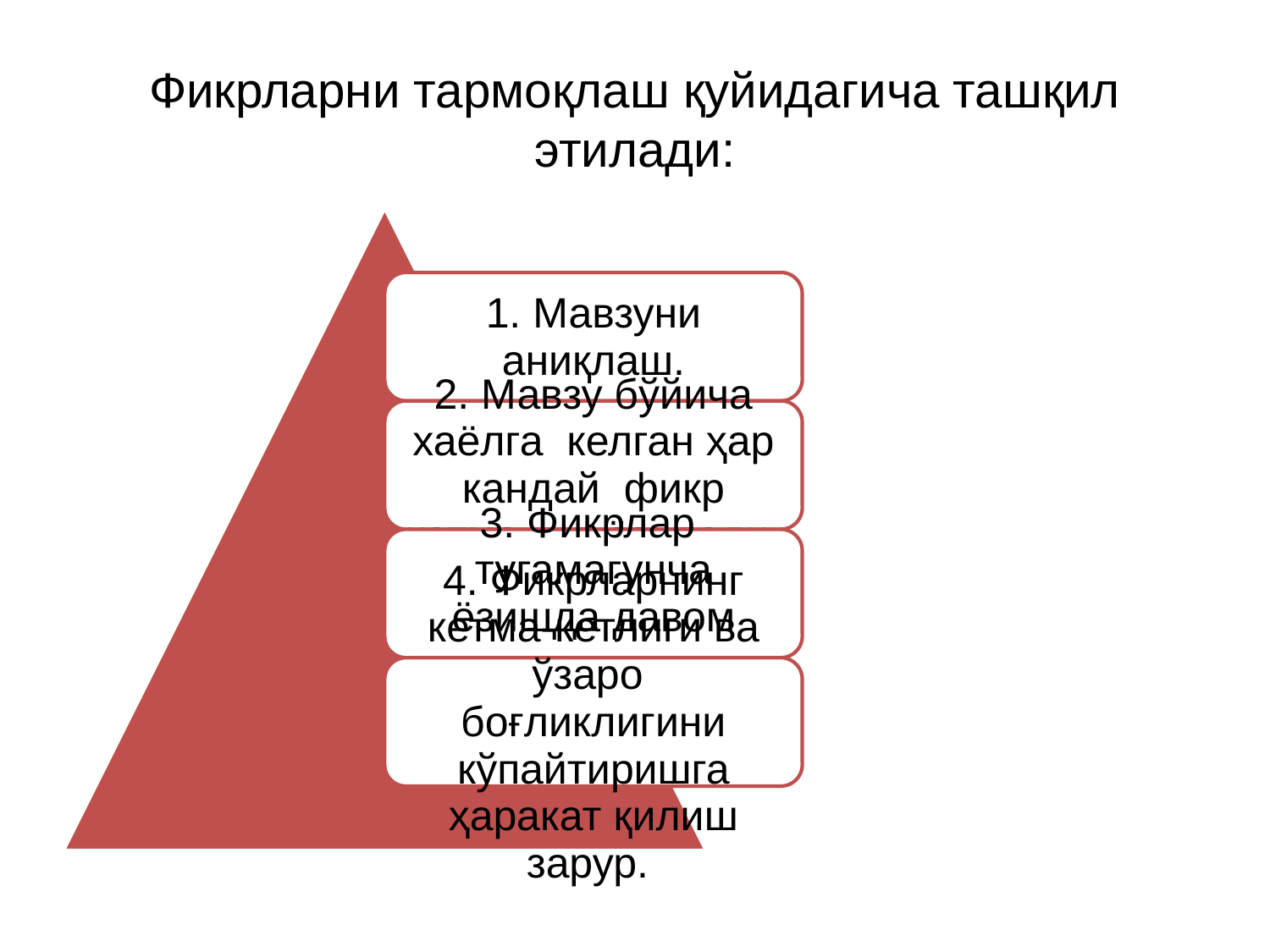

# Фикрларни тармоқлаш қуйидагича ташқил этилади:
1. Мавзуни аниқлаш.